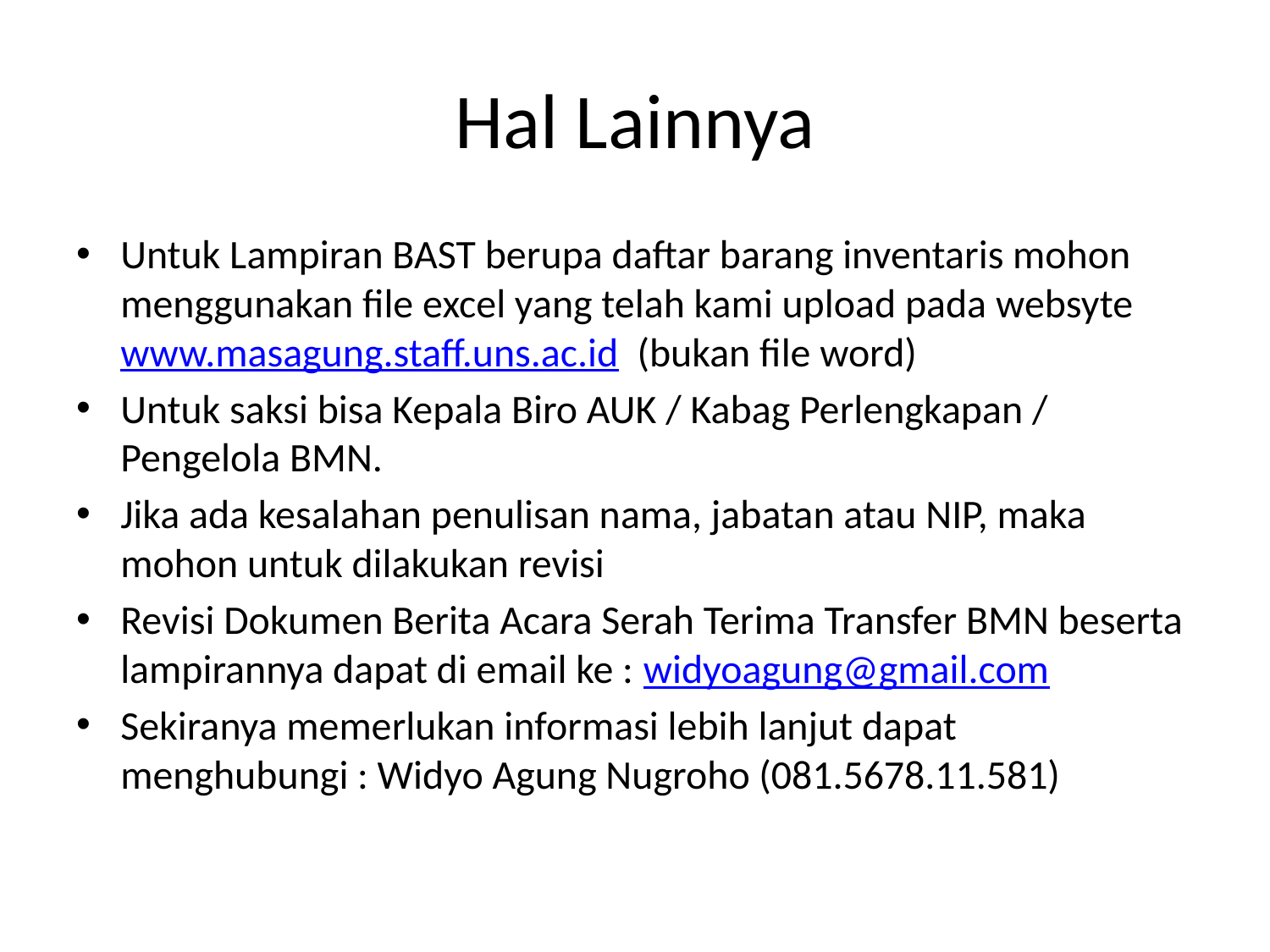

# Hal Lainnya
Untuk Lampiran BAST berupa daftar barang inventaris mohon menggunakan file excel yang telah kami upload pada websyte www.masagung.staff.uns.ac.id  (bukan file word)
Untuk saksi bisa Kepala Biro AUK / Kabag Perlengkapan / Pengelola BMN.
Jika ada kesalahan penulisan nama, jabatan atau NIP, maka mohon untuk dilakukan revisi
Revisi Dokumen Berita Acara Serah Terima Transfer BMN beserta lampirannya dapat di email ke : widyoagung@gmail.com
Sekiranya memerlukan informasi lebih lanjut dapat menghubungi : Widyo Agung Nugroho (081.5678.11.581)